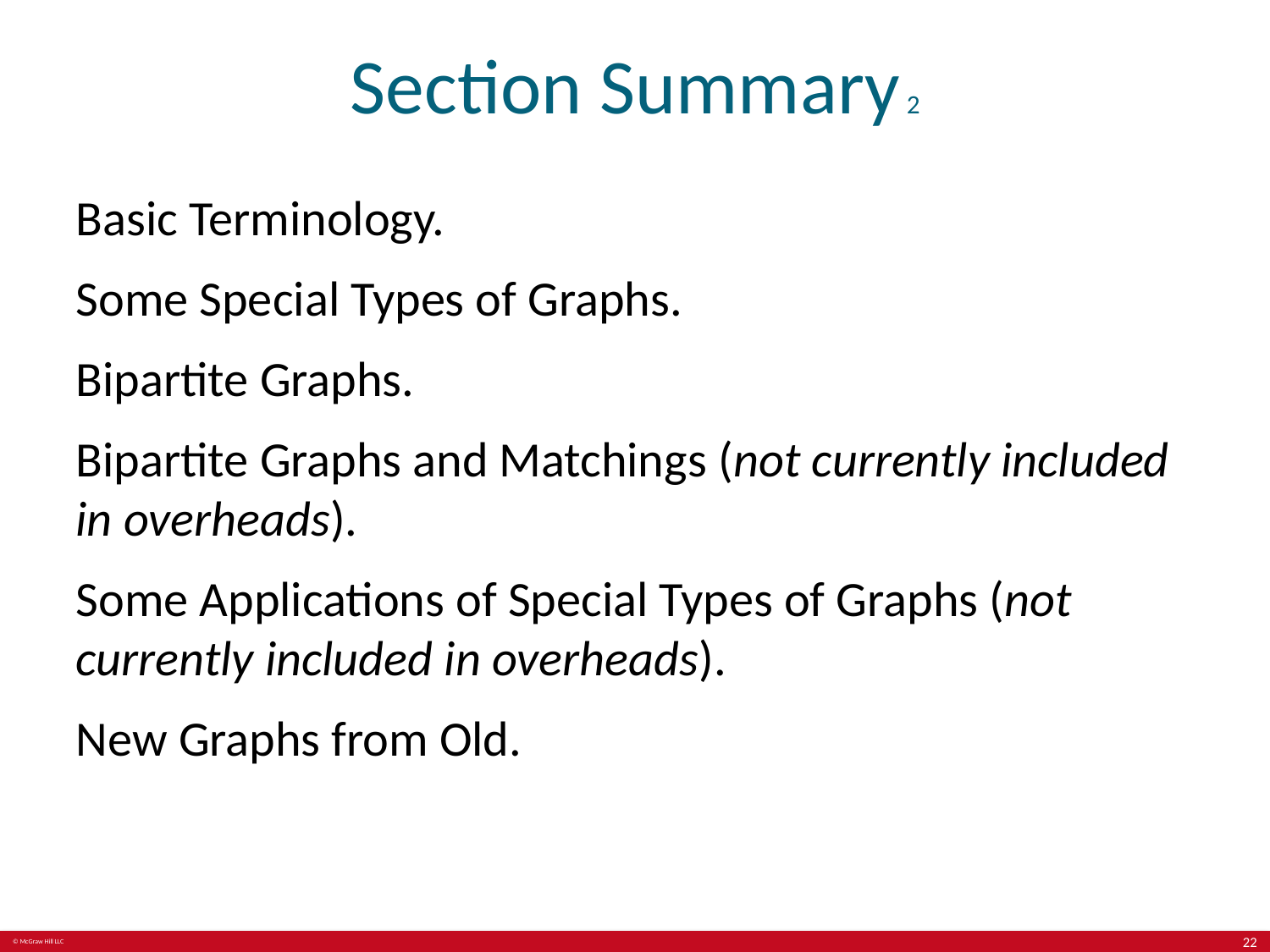

# Section Summary 2
Basic Terminology.
Some Special Types of Graphs.
Bipartite Graphs.
Bipartite Graphs and Matchings (not currently included in overheads).
Some Applications of Special Types of Graphs (not currently included in overheads).
New Graphs from Old.
22